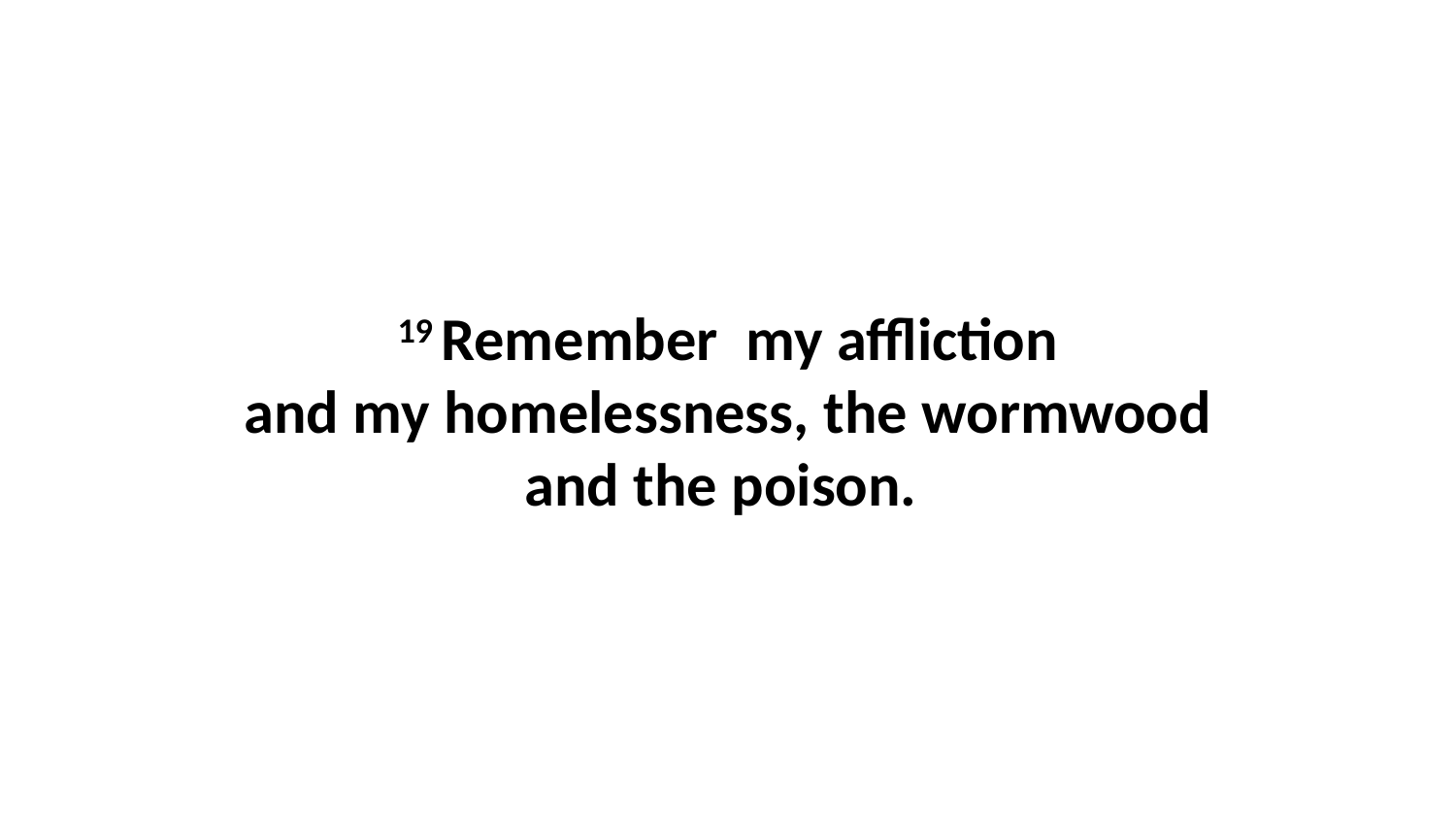

19 Remember  my affliction and my homelessness, the wormwood and the poison.